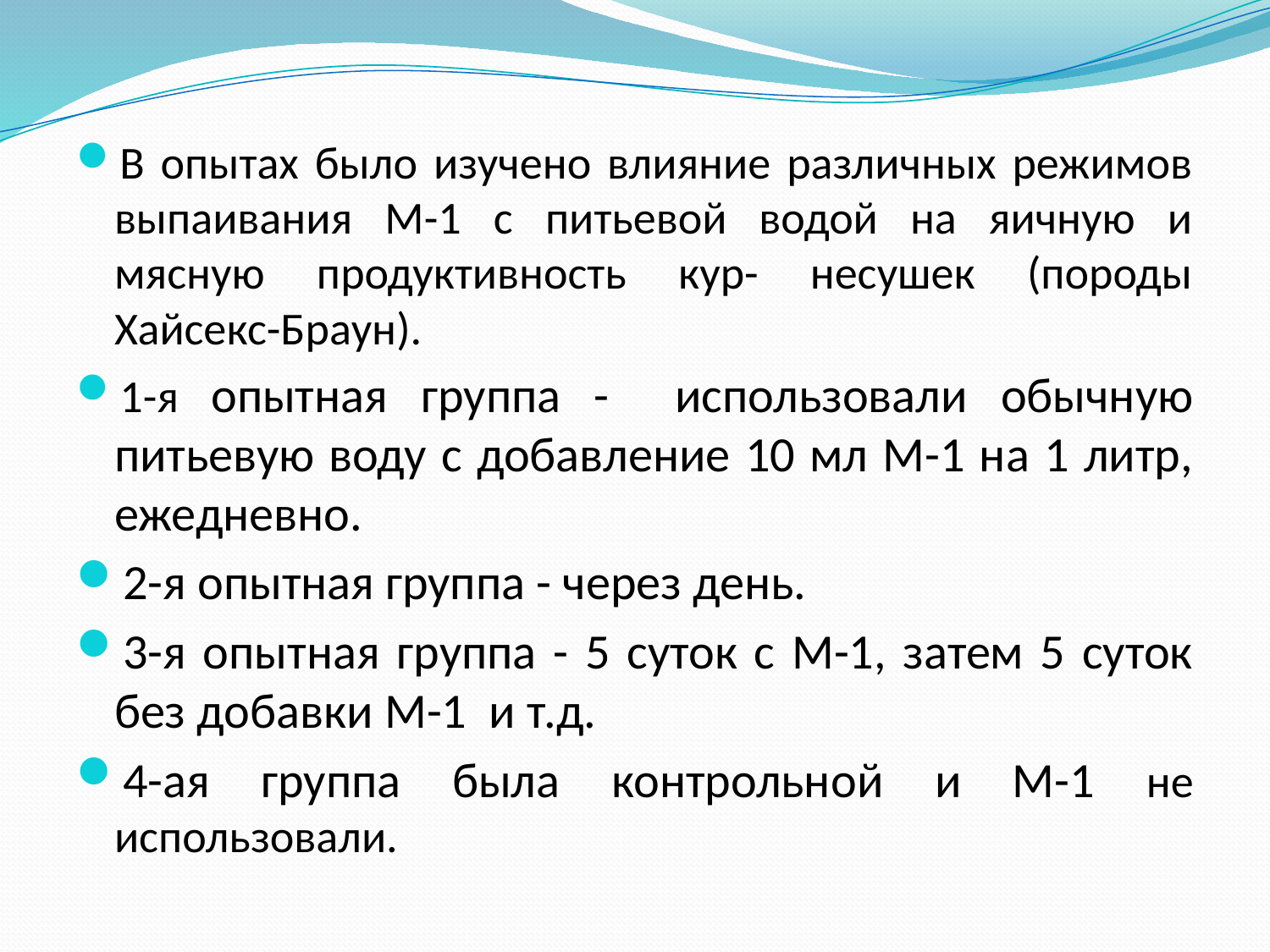

В опытах было изучено влияние различных режимов выпаивания М-1 с питьевой водой на яичную и мясную продуктивность кур- несушек (породы Хайсекс-Браун).
1-я опытная группа -  использовали обычную питьевую воду с добавление 10 мл М-1 на 1 литр, ежедневно.
2-я опытная группа - через день.
3-я опытная группа - 5 суток с М-1, затем 5 суток без добавки М-1  и т.д.
4-ая группа была контрольной и М-1 не использовали.